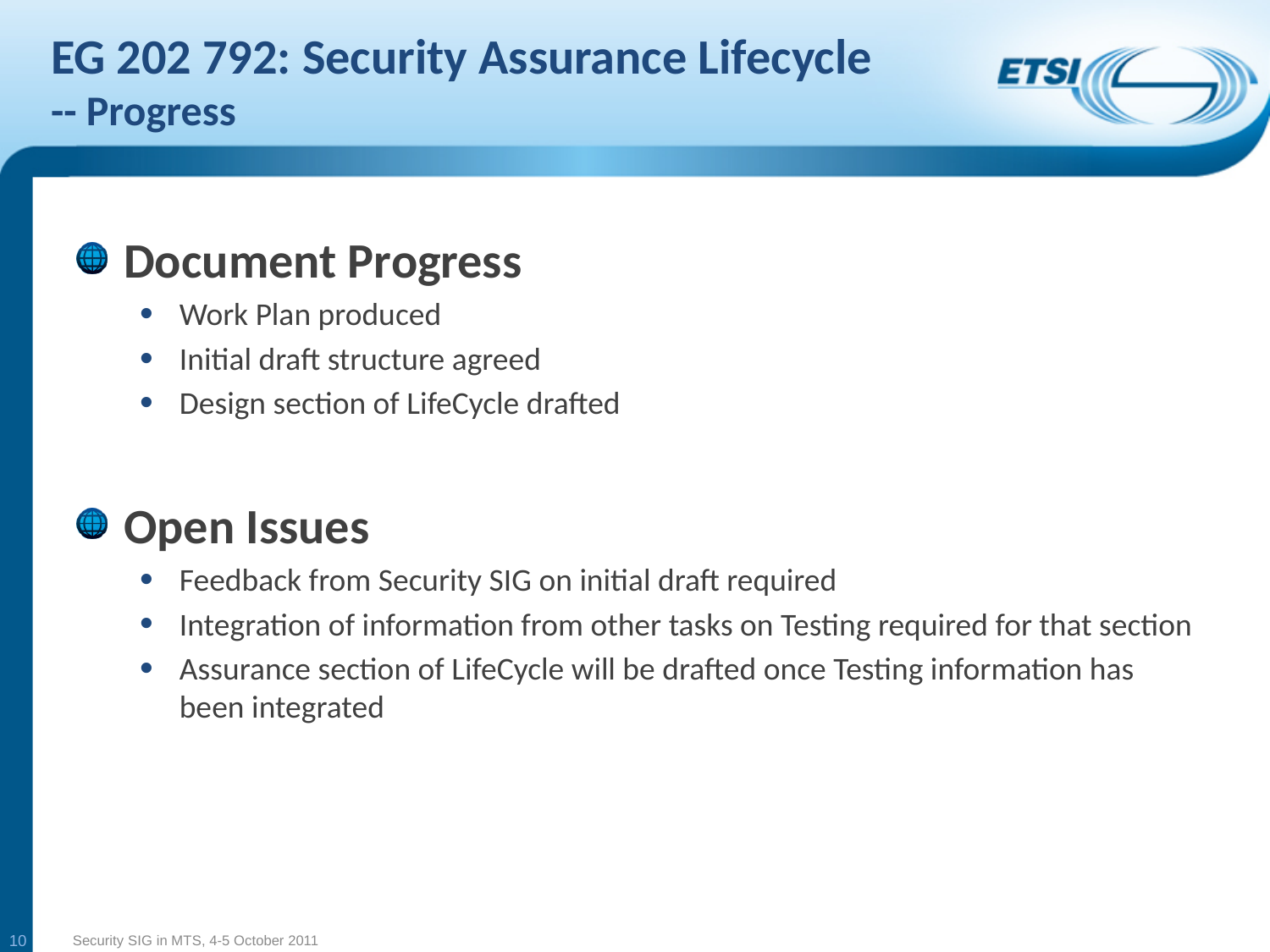

# EG 202 792: Security Assurance Lifecycle -- Progress
Document Progress
Work Plan produced
Initial draft structure agreed
Design section of LifeCycle drafted

Open Issues
Feedback from Security SIG on initial draft required
Integration of information from other tasks on Testing required for that section
Assurance section of LifeCycle will be drafted once Testing information has been integrated

10
Security SIG in MTS, 4-5 October 2011